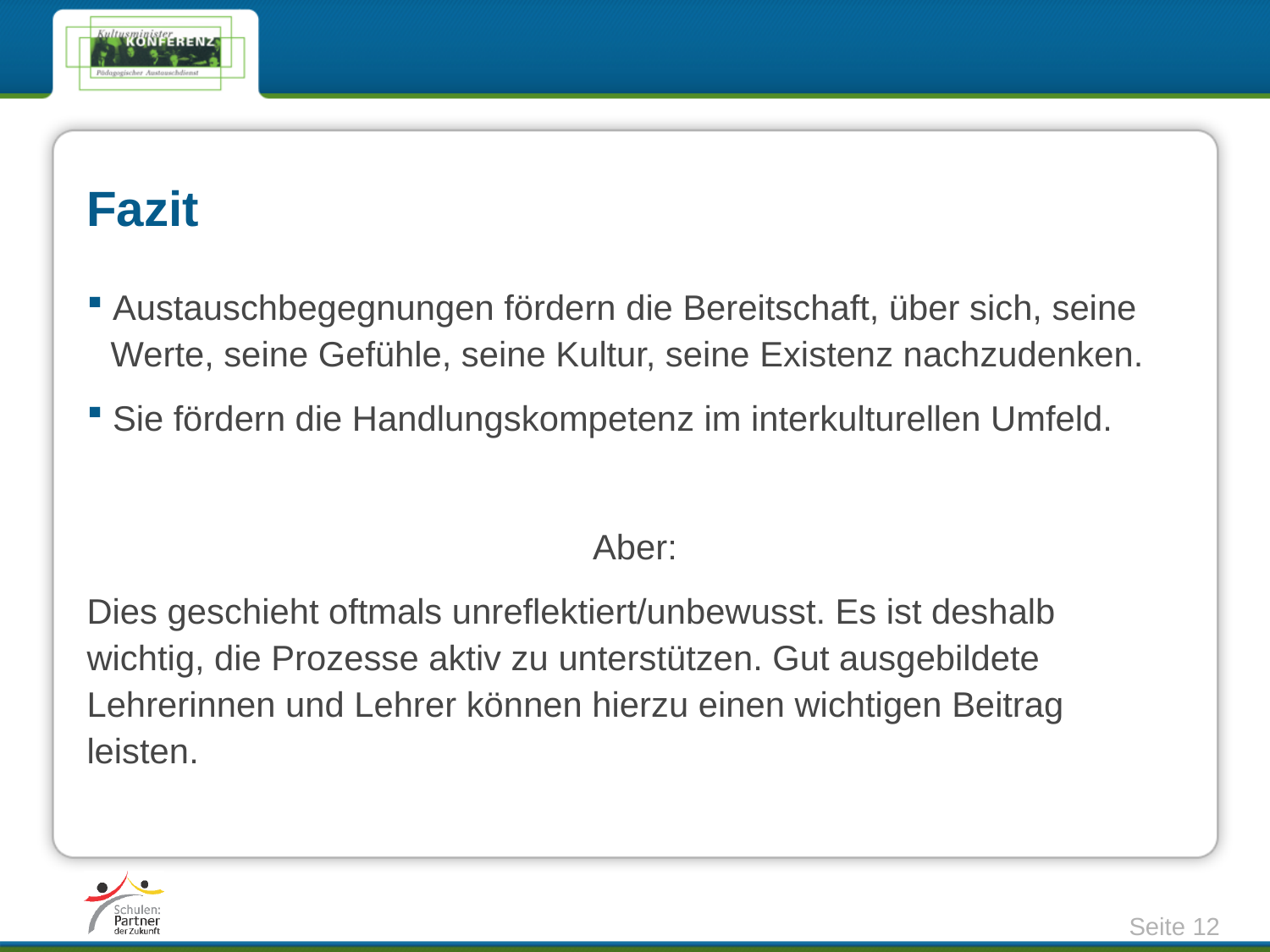

Fazit
 Austauschbegegnungen fördern die Bereitschaft, über sich, seine 	Werte, seine Gefühle, seine Kultur, seine Existenz nachzudenken.
 Sie fördern die Handlungskompetenz im interkulturellen Umfeld.

Aber:
Dies geschieht oftmals unreflektiert/unbewusst. Es ist deshalb wichtig, die Prozesse aktiv zu unterstützen. Gut ausgebildete Lehrerinnen und Lehrer können hierzu einen wichtigen Beitrag leisten.
Seite 12